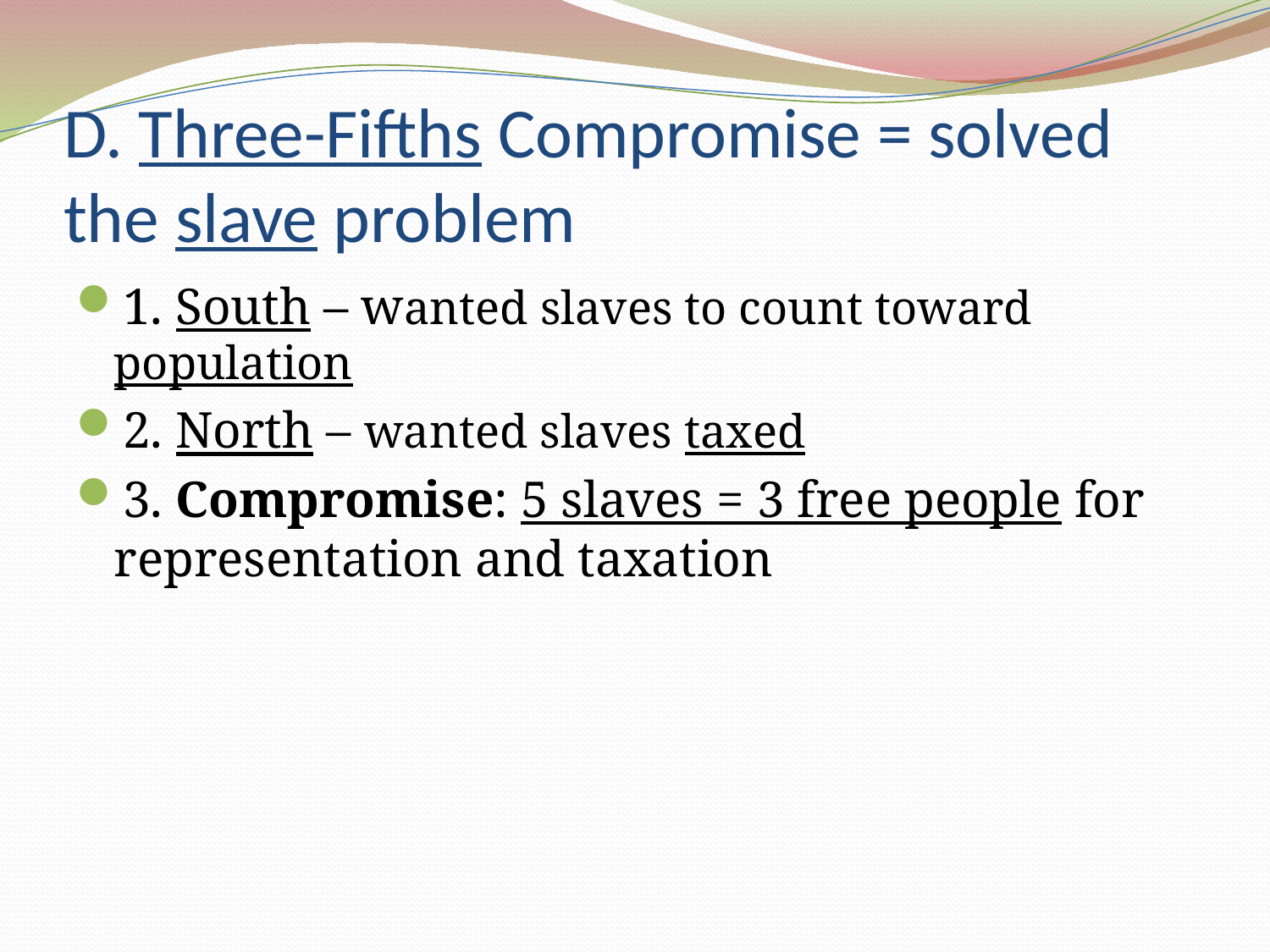

# D. Three-Fifths Compromise = solved the slave problem
1. South – wanted slaves to count toward population
2. North – wanted slaves taxed
3. Compromise: 5 slaves = 3 free people for representation and taxation